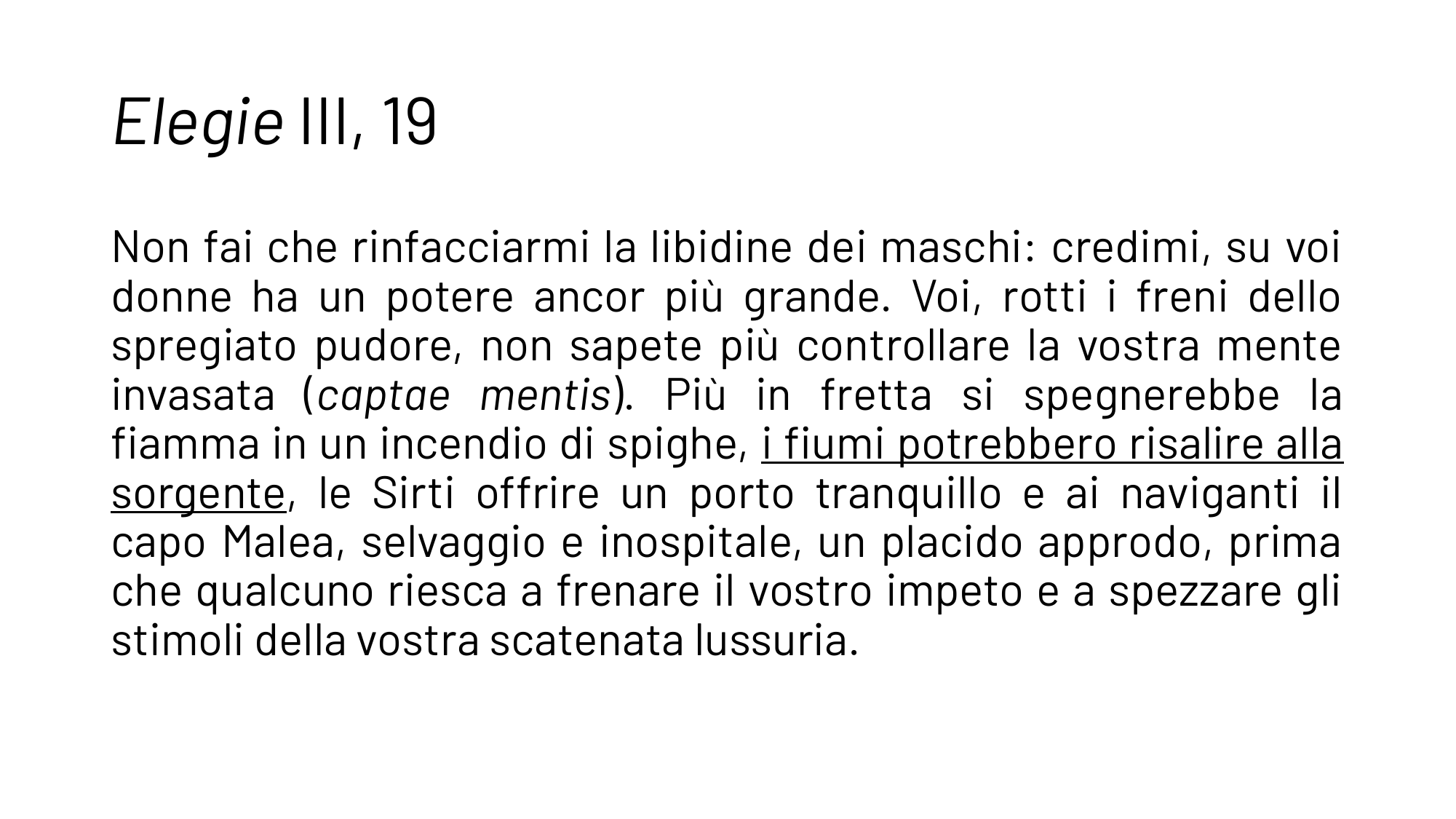

# Elegie III, 19
Non fai che rinfacciarmi la libidine dei maschi: credimi, su voi donne ha un potere ancor più grande. Voi, rotti i freni dello spregiato pudore, non sapete più controllare la vostra mente invasata (captae mentis). Più in fretta si spegnerebbe la fiamma in un incendio di spighe, i fiumi potrebbero risalire alla sorgente, le Sirti offrire un porto tranquillo e ai naviganti il capo Malea, selvaggio e inospitale, un placido approdo, prima che qualcuno riesca a frenare il vostro impeto e a spezzare gli stimoli della vostra scatenata lussuria.